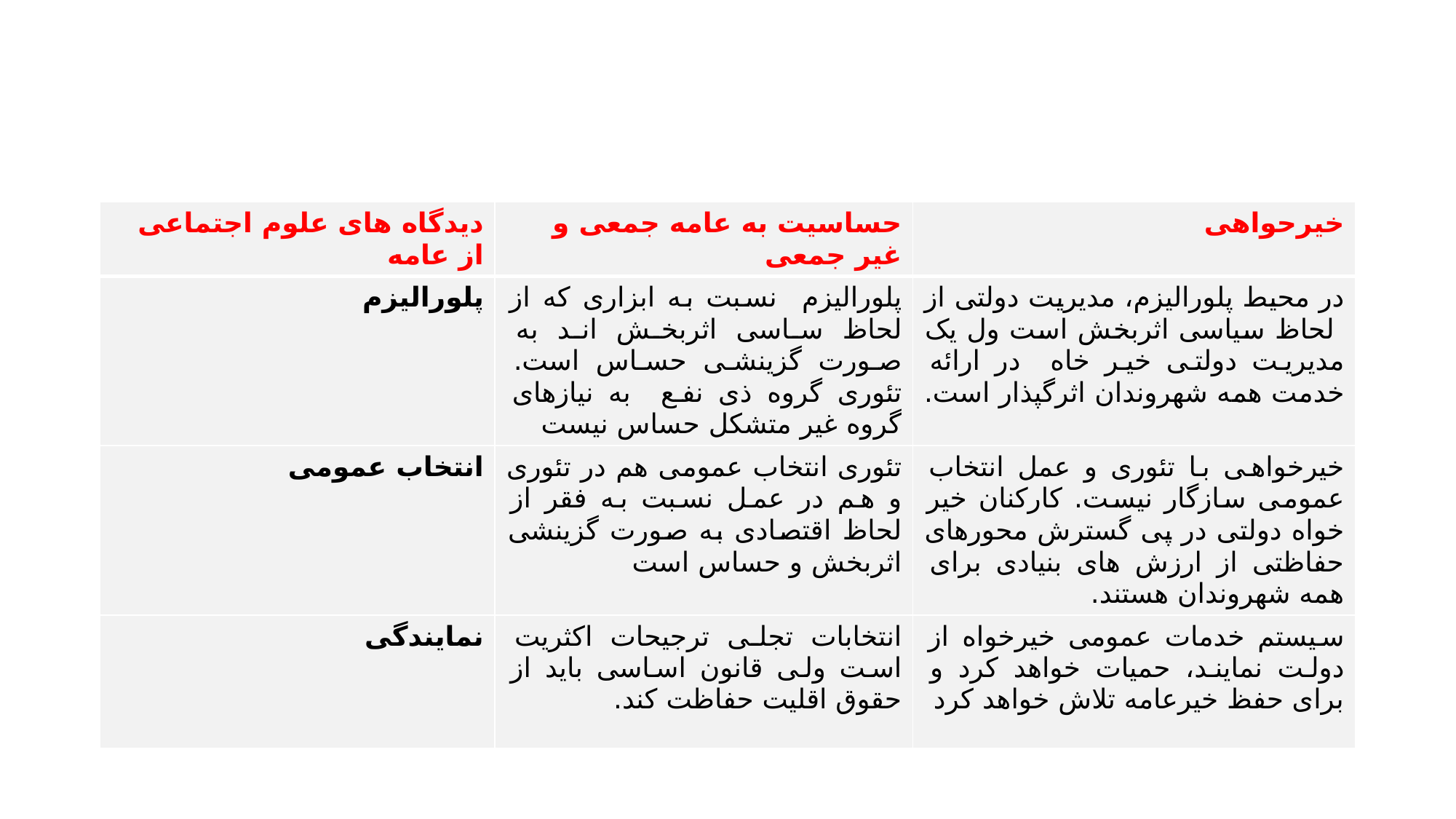

#
| دیدگاه های علوم اجتماعی از عامه | حساسیت به عامه جمعی و غیر جمعی | خیرحواهی |
| --- | --- | --- |
| پلورالیزم | پلورالیزم نسبت به ابزاری که از لحاظ ساسی اثربخش اند به صورت گزینشی حساس است. تئوری گروه ذی نفع به نیازهای گروه غیر متشکل حساس نیست | در محیط پلورالیزم، مدیریت دولتی از لحاظ سیاسی اثربخش است ول یک مدیریت دولتی خیر خاه در ارائه خدمت همه شهروندان اثرگپذار است. |
| انتخاب عمومی | تئوری انتخاب عمومی هم در تئوری و هم در عمل نسبت به فقر از لحاظ اقتصادی به صورت گزینشی اثربخش و حساس است | خیرخواهی با تئوری و عمل انتخاب عمومی سازگار نیست. کارکنان خیر خواه دولتی در پی گسترش محورهای حفاظتی از ارزش های بنیادی برای همه شهروندان هستند. |
| نمایندگی | انتخابات تجلی ترجیحات اکثریت است ولی قانون اساسی باید از حقوق اقلیت حفاظت کند. | سیستم خدمات عمومی خیرخواه از دولت نمایند، حمیات خواهد کرد و برای حفظ خیرعامه تلاش خواهد کرد |